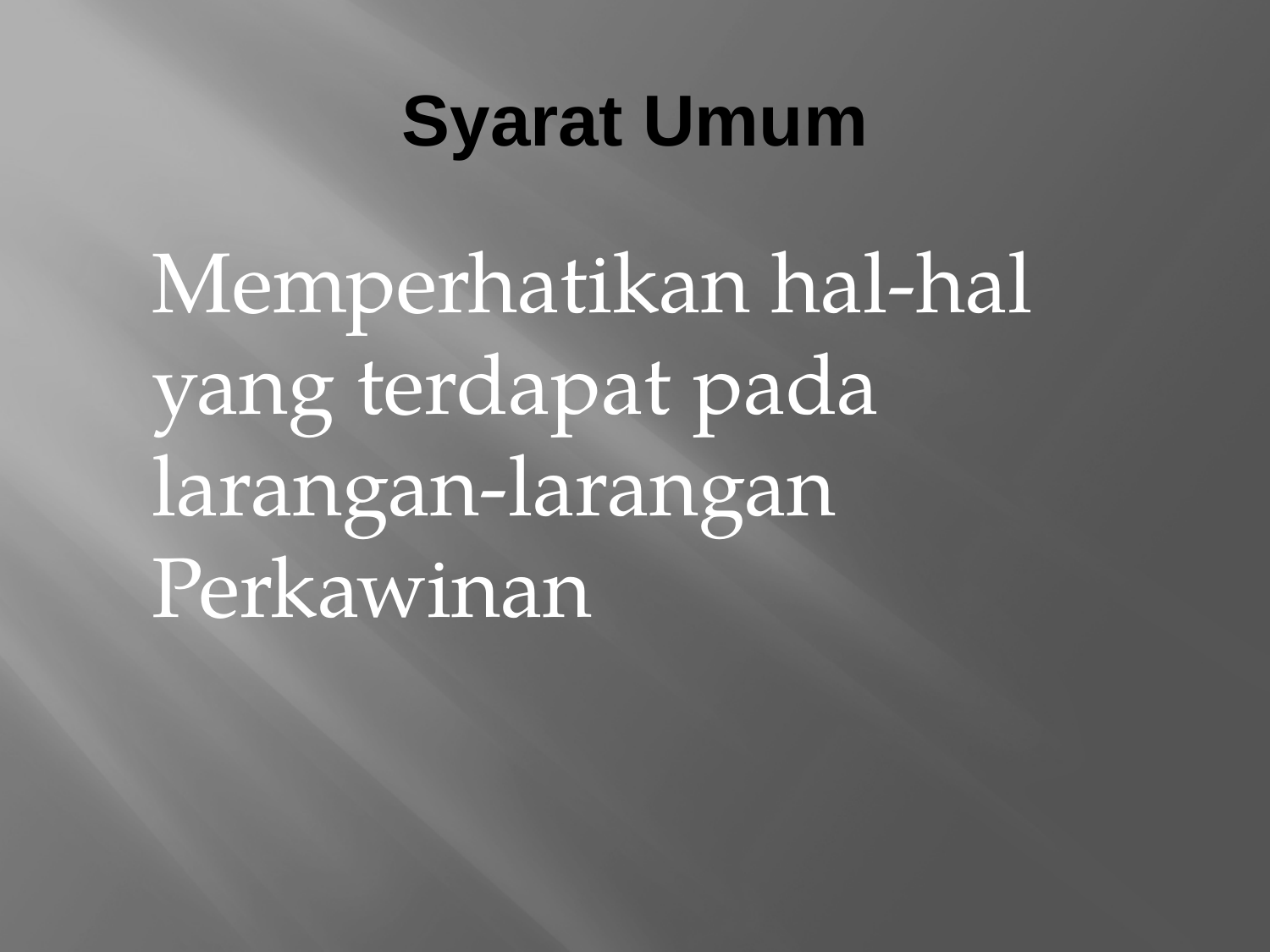

# Syarat Umum
	Memperhatikan hal-hal yang terdapat pada larangan-larangan Perkawinan